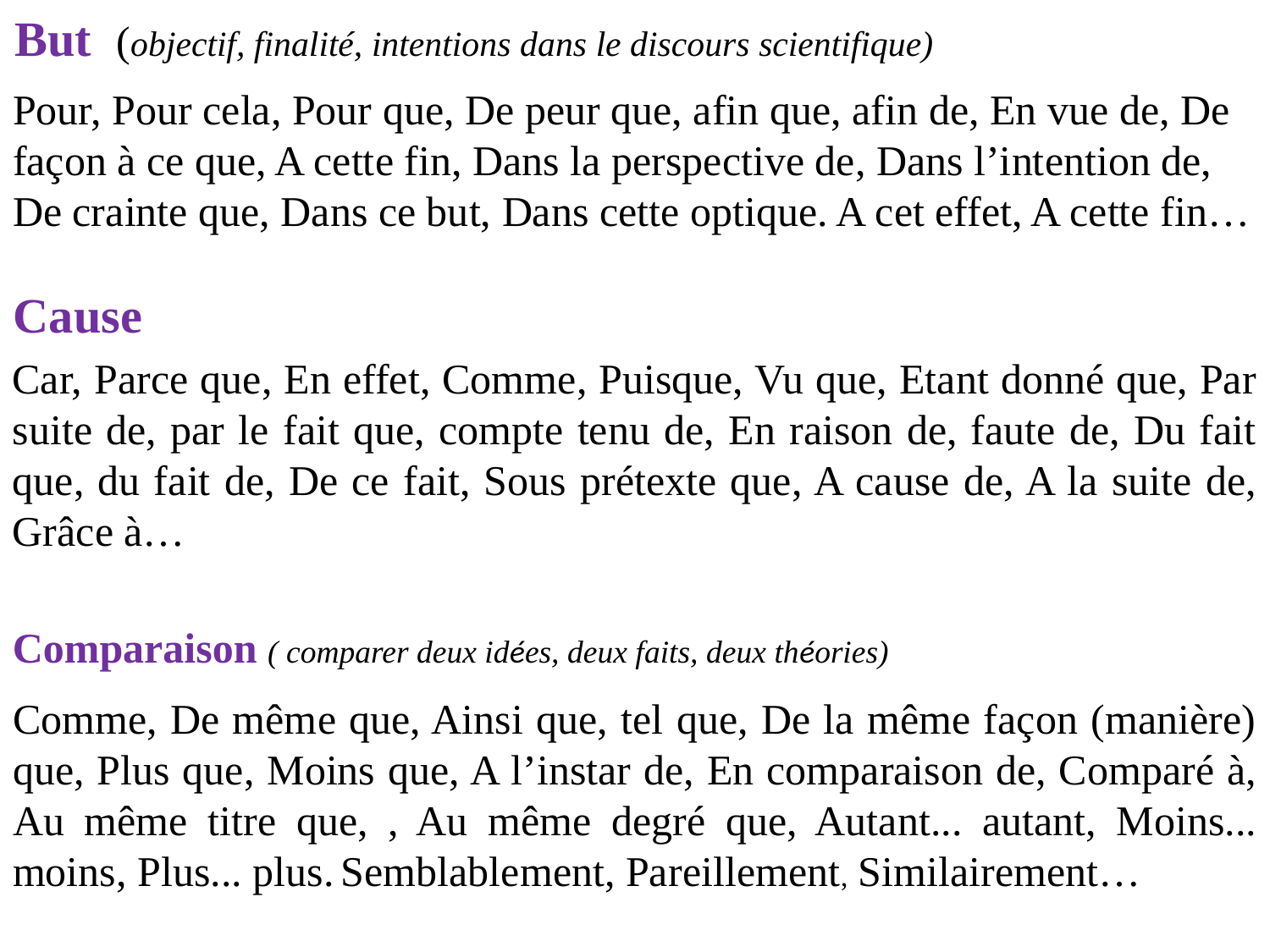

But  (objectif, finalité, intentions dans le discours scientifique)
Pour, Pour cela, Pour que, De peur que, afin que, afin de, En vue de, De façon à ce que, A cette fin, Dans la perspective de, Dans l’intention de, De crainte que, Dans ce but, Dans cette optique. A cet effet, A cette fin…
Cause
Car, Parce que, En effet, Comme, Puisque, Vu que, Etant donné que, Par suite de, par le fait que, compte tenu de, En raison de, faute de, Du fait que, du fait de, De ce fait, Sous prétexte que, A cause de, A la suite de, Grâce à…
Comparaison ( comparer deux idées, deux faits, deux théories)
Comme, De même que, Ainsi que, tel que, De la même façon (manière) que, Plus que, Moins que, A l’instar de, En comparaison de, Comparé à, Au même titre que, , Au même degré que, Autant... autant, Moins... moins, Plus... plus. Semblablement, Pareillement, Similairement…